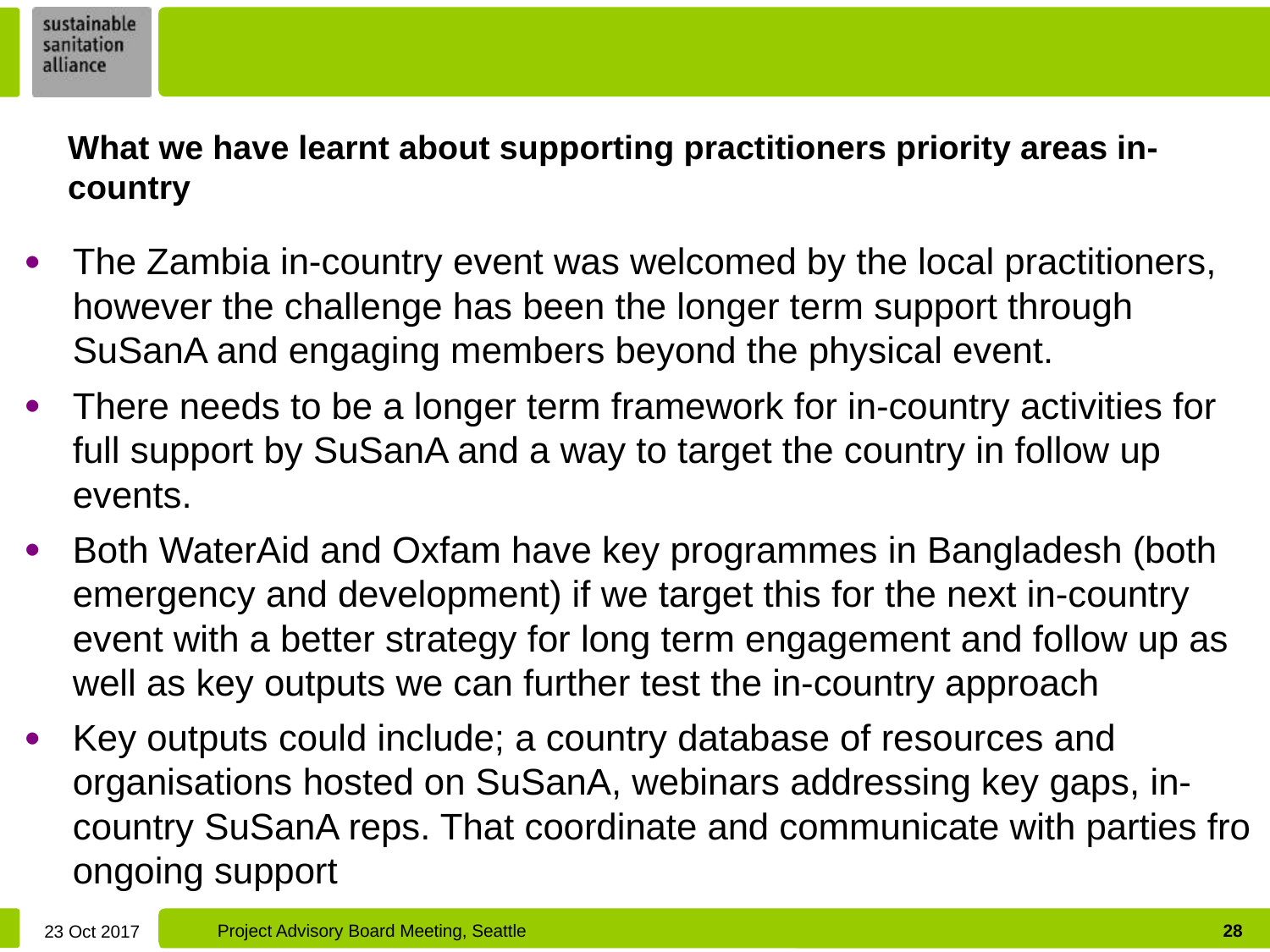

# What we have learnt about supporting practitioners priority areas in-country
The Zambia in-country event was welcomed by the local practitioners, however the challenge has been the longer term support through SuSanA and engaging members beyond the physical event.
There needs to be a longer term framework for in-country activities for full support by SuSanA and a way to target the country in follow up events.
Both WaterAid and Oxfam have key programmes in Bangladesh (both emergency and development) if we target this for the next in-country event with a better strategy for long term engagement and follow up as well as key outputs we can further test the in-country approach
Key outputs could include; a country database of resources and organisations hosted on SuSanA, webinars addressing key gaps, in-country SuSanA reps. That coordinate and communicate with parties fro ongoing support